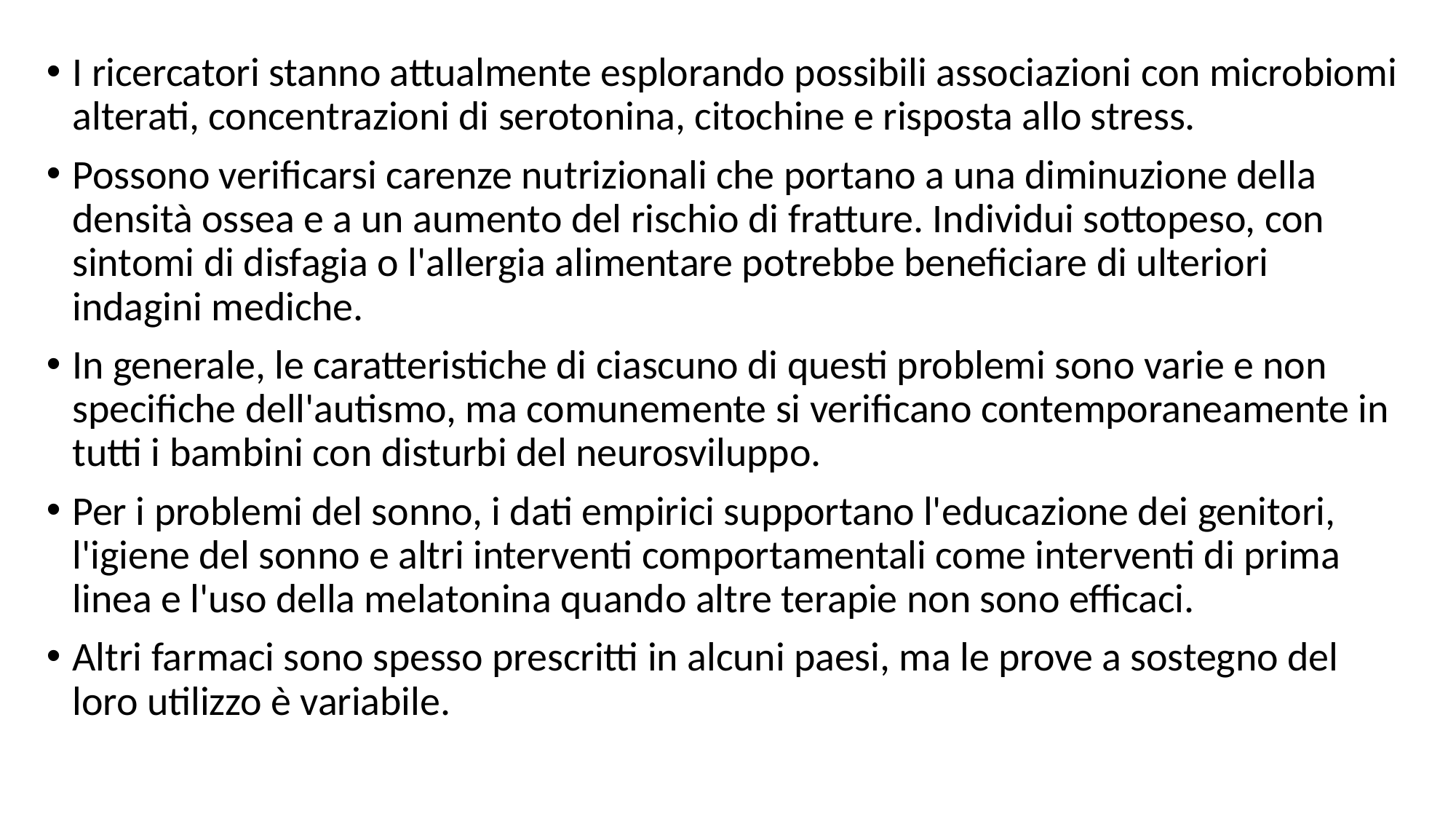

I ricercatori stanno attualmente esplorando possibili associazioni con microbiomi alterati, concentrazioni di serotonina, citochine e risposta allo stress.
Possono verificarsi carenze nutrizionali che portano a una diminuzione della densità ossea e a un aumento del rischio di fratture. Individui sottopeso, con sintomi di disfagia o l'allergia alimentare potrebbe beneficiare di ulteriori indagini mediche.
In generale, le caratteristiche di ciascuno di questi problemi sono varie e non specifiche dell'autismo, ma comunemente si verificano contemporaneamente in tutti i bambini con disturbi del neurosviluppo.
Per i problemi del sonno, i dati empirici supportano l'educazione dei genitori, l'igiene del sonno e altri interventi comportamentali come interventi di prima linea e l'uso della melatonina quando altre terapie non sono efficaci.
Altri farmaci sono spesso prescritti in alcuni paesi, ma le prove a sostegno del loro utilizzo è variabile.